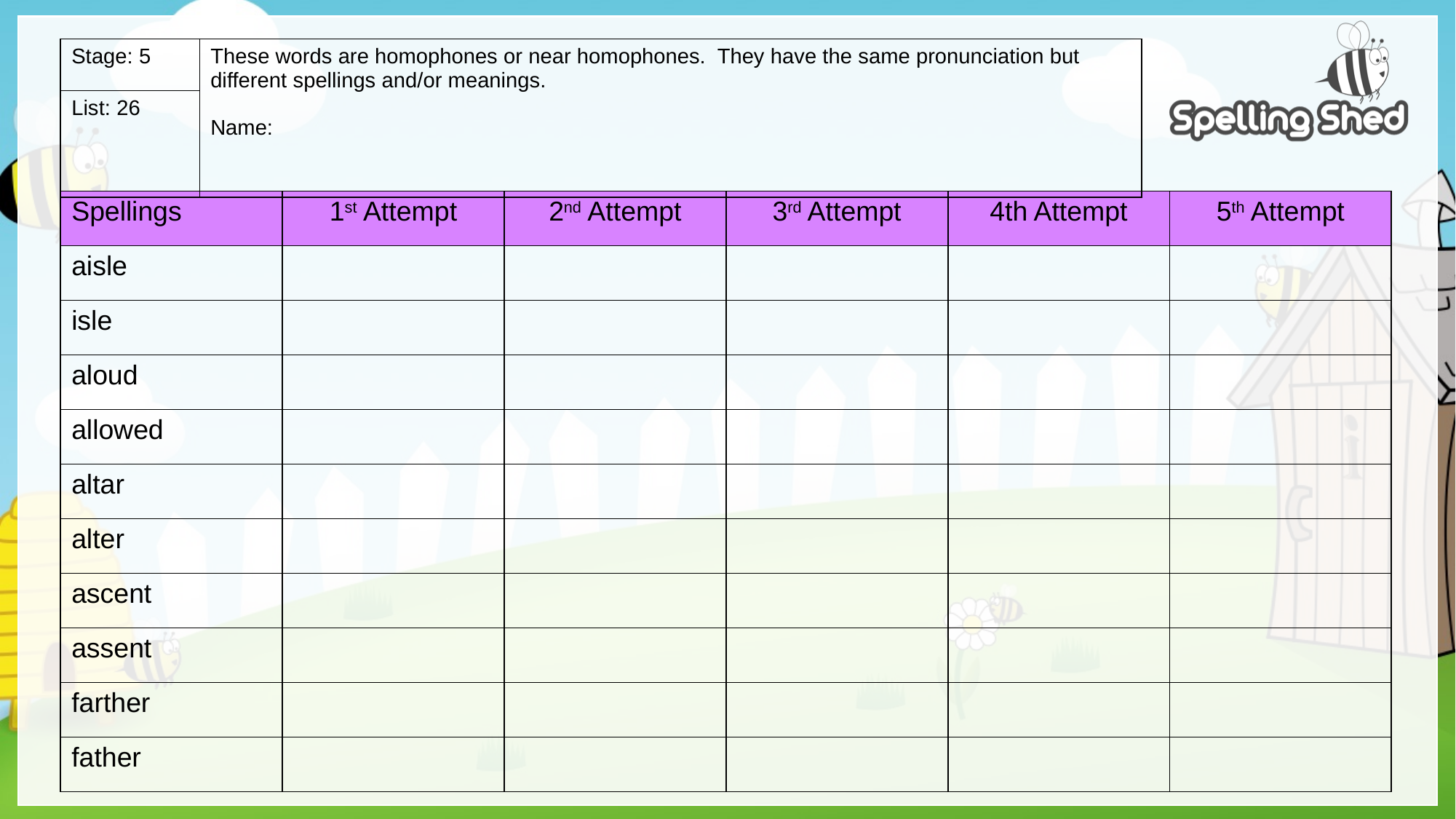

| Stage: 5 | These words are homophones or near homophones. They have the same pronunciation but different spellings and/or meanings. Name: |
| --- | --- |
| List: 26 |  |
| Spellings | 1st Attempt | 2nd Attempt | 3rd Attempt | 4th Attempt | 5th Attempt |
| --- | --- | --- | --- | --- | --- |
| aisle |  |  |  |  |  |
| isle |  |  |  |  |  |
| aloud |  |  |  |  |  |
| allowed |  |  |  |  |  |
| altar |  |  |  |  |  |
| alter |  |  |  |  |  |
| ascent |  |  |  |  |  |
| assent |  |  |  |  |  |
| farther |  |  |  |  |  |
| father |  |  |  |  |  |